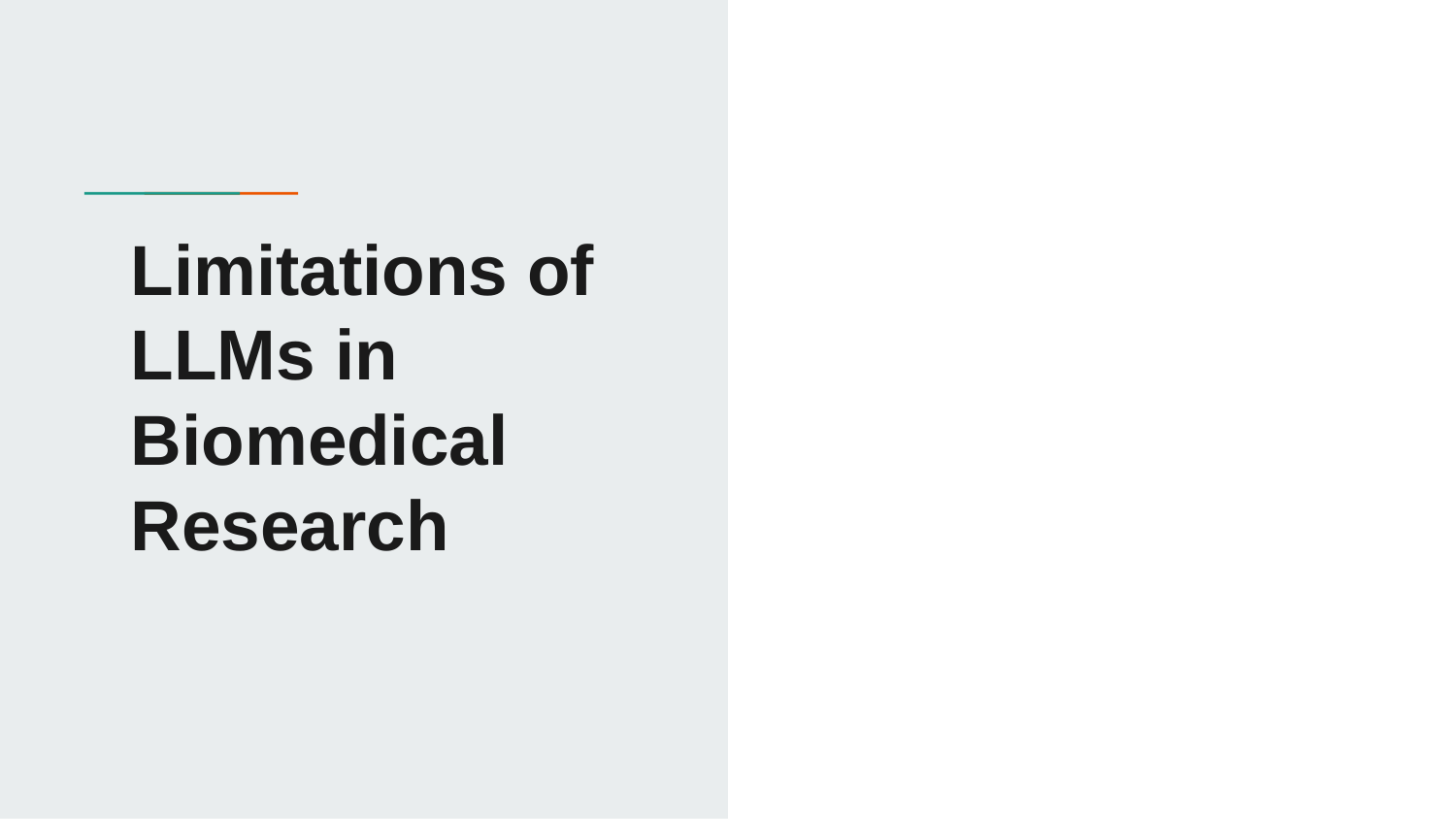

# Limitations of LLMs in Biomedical Research